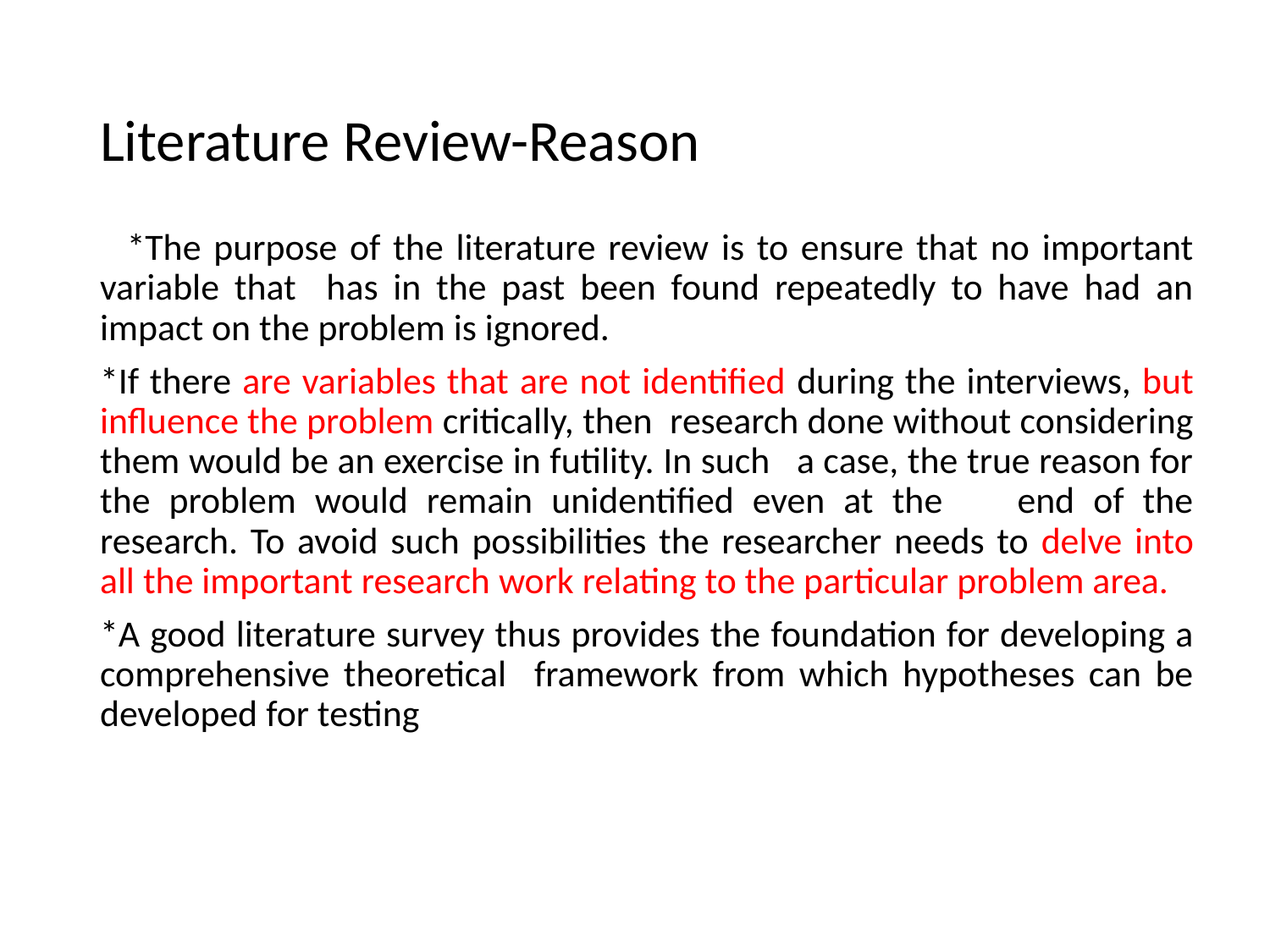

# Literature Review-Reason
    *The purpose of the literature review is to ensure that no important variable that  has in the past been found repeatedly to have had an impact on the problem is ignored.
	*If there are variables that are not identified during the interviews, but influence the problem critically, then  research done without considering them would be an exercise in futility. In such   a case, the true reason for the problem would remain unidentified even at the    end of the research. To avoid such possibilities the researcher needs to delve into all the important research work relating to the particular problem area.
	*A good literature survey thus provides the foundation for developing a comprehensive theoretical  framework from which hypotheses can be developed for testing